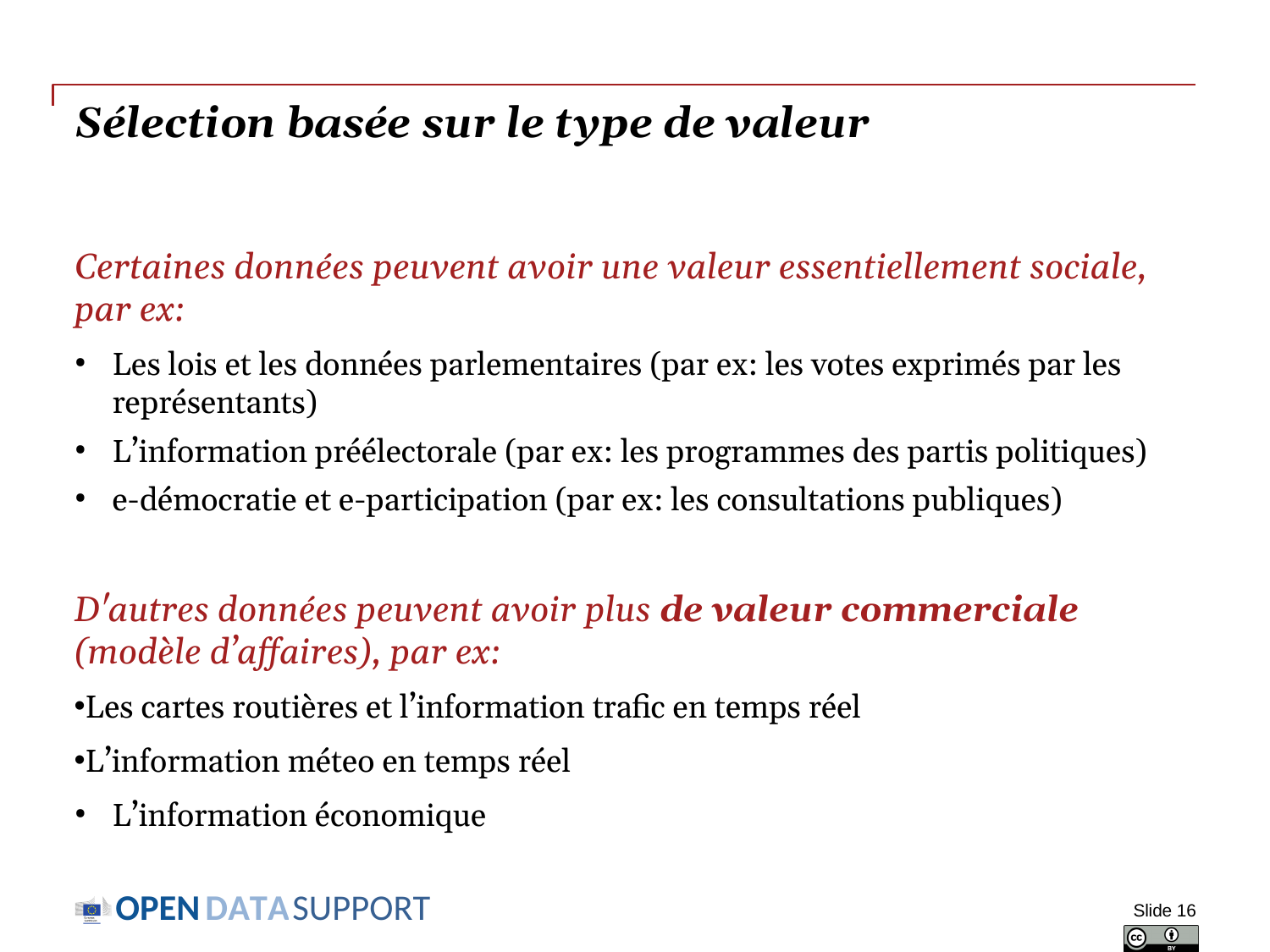

# Sélection basée sur le type de valeur
Certaines données peuvent avoir une valeur essentiellement sociale, par ex:
Les lois et les données parlementaires (par ex: les votes exprimés par les représentants)
L’information préélectorale (par ex: les programmes des partis politiques)
e-démocratie et e-participation (par ex: les consultations publiques)

D'autres données peuvent avoir plus de valeur commerciale (modèle d’affaires), par ex:
Les cartes routières et l’information trafic en temps réel
L’information méteo en temps réel
L’information économique
Slide 16